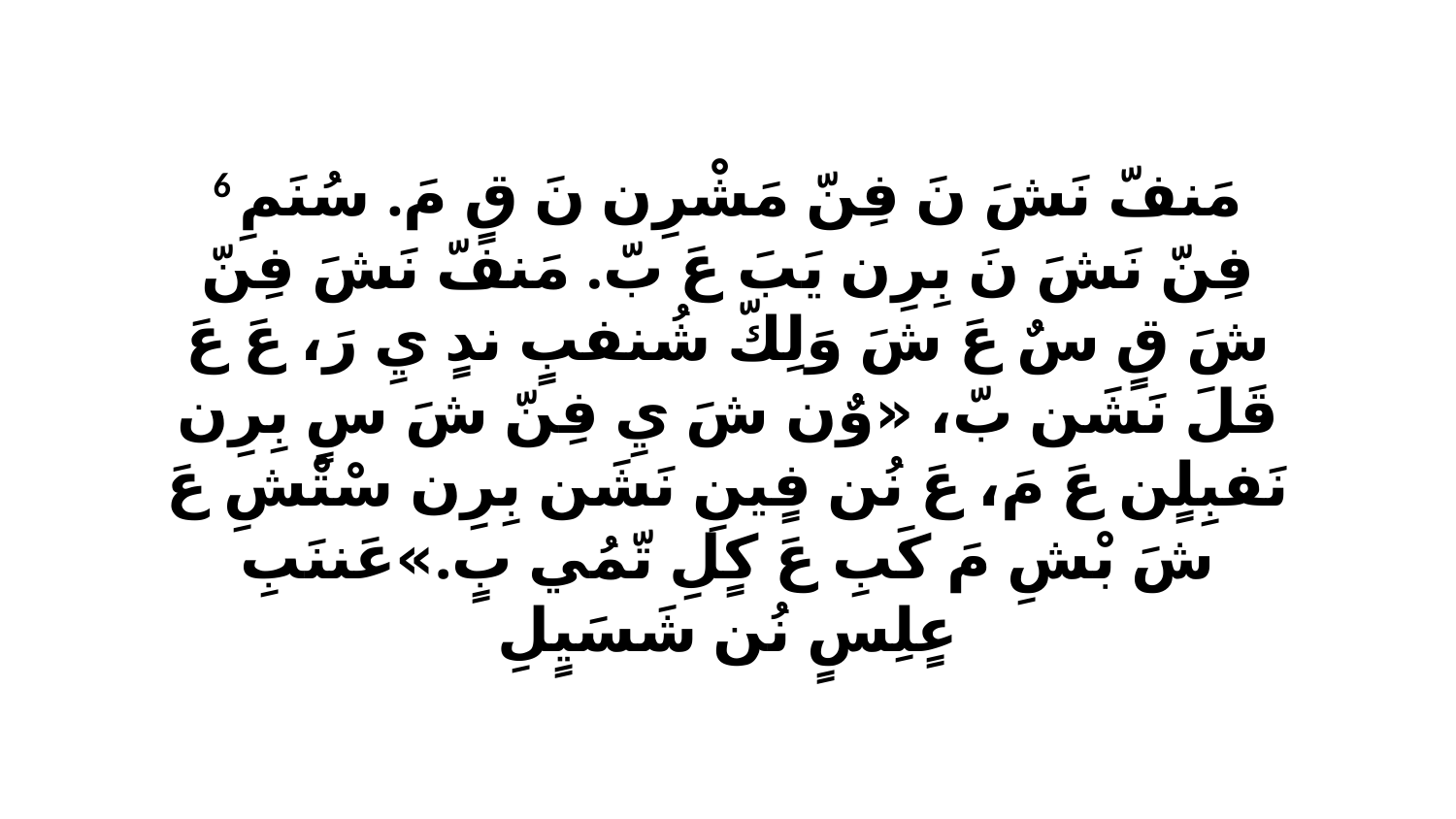

6 مَنفّ نَشَ نَ فِنّ مَشْرِن نَ قٍ مَ. سُنَمِ فِنّ نَشَ نَ بِرِن يَبَ عَ بّ. مَنفّ نَشَ فِنّ شَ قٍ سٌ عَ شَ وَلِكّ شُنفبٍ ندٍ يِ رَ، عَ عَ قَلَ نَشَن بّ، «وٌن شَ يِ فِنّ شَ سٍ بِرِن نَفبِلٍن عَ مَ، عَ نُن فٍينِ نَشَن بِرِن سْتْشِ عَ شَ بْشِ مَ كَبِ عَ كٍلِ تّمُي بٍ.»عَننَبِ عٍلِسٍ نُن شَسَيٍلِ